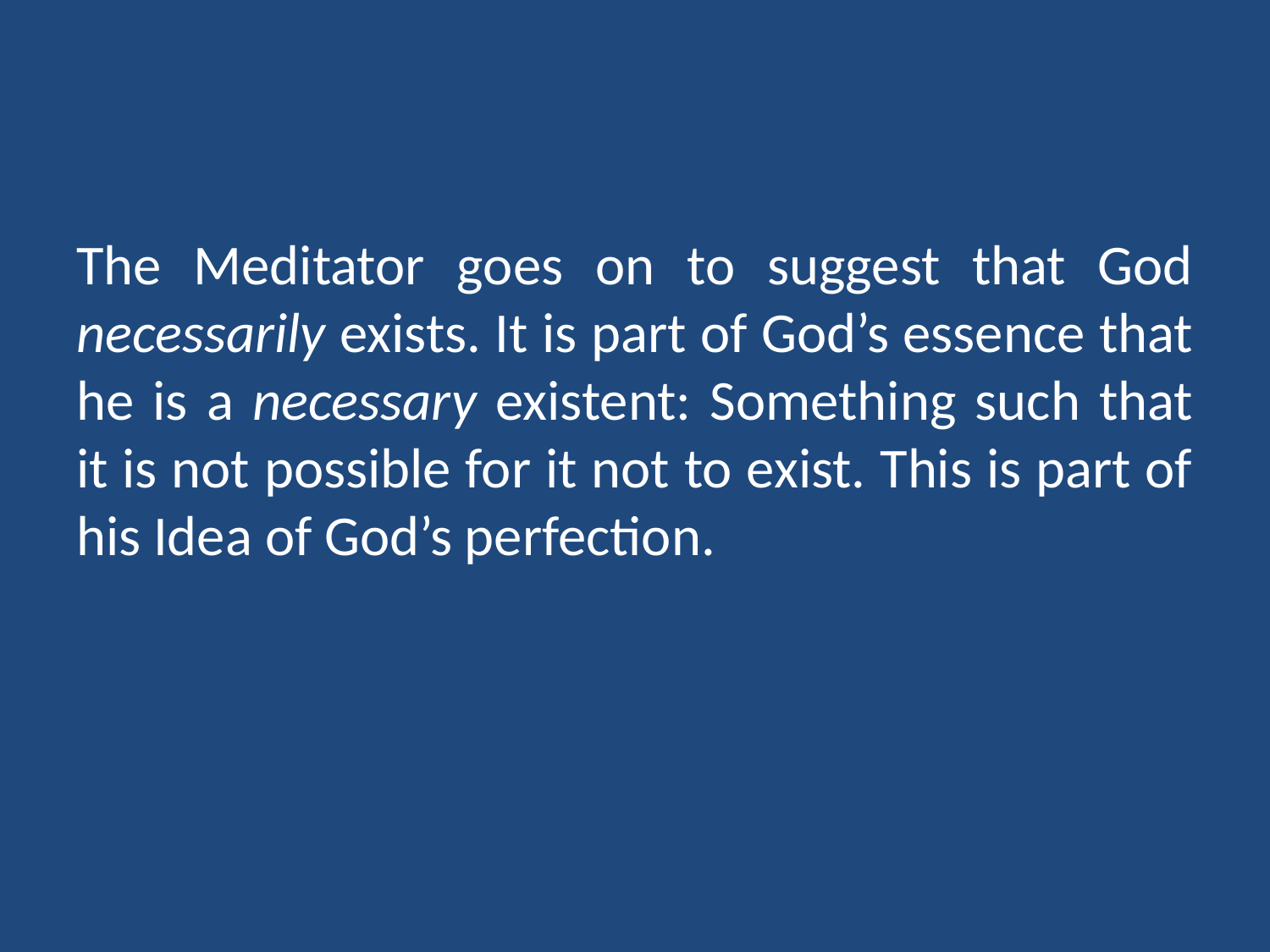

#
The Meditator goes on to suggest that God necessarily exists. It is part of God’s essence that he is a necessary existent: Something such that it is not possible for it not to exist. This is part of his Idea of God’s perfection.